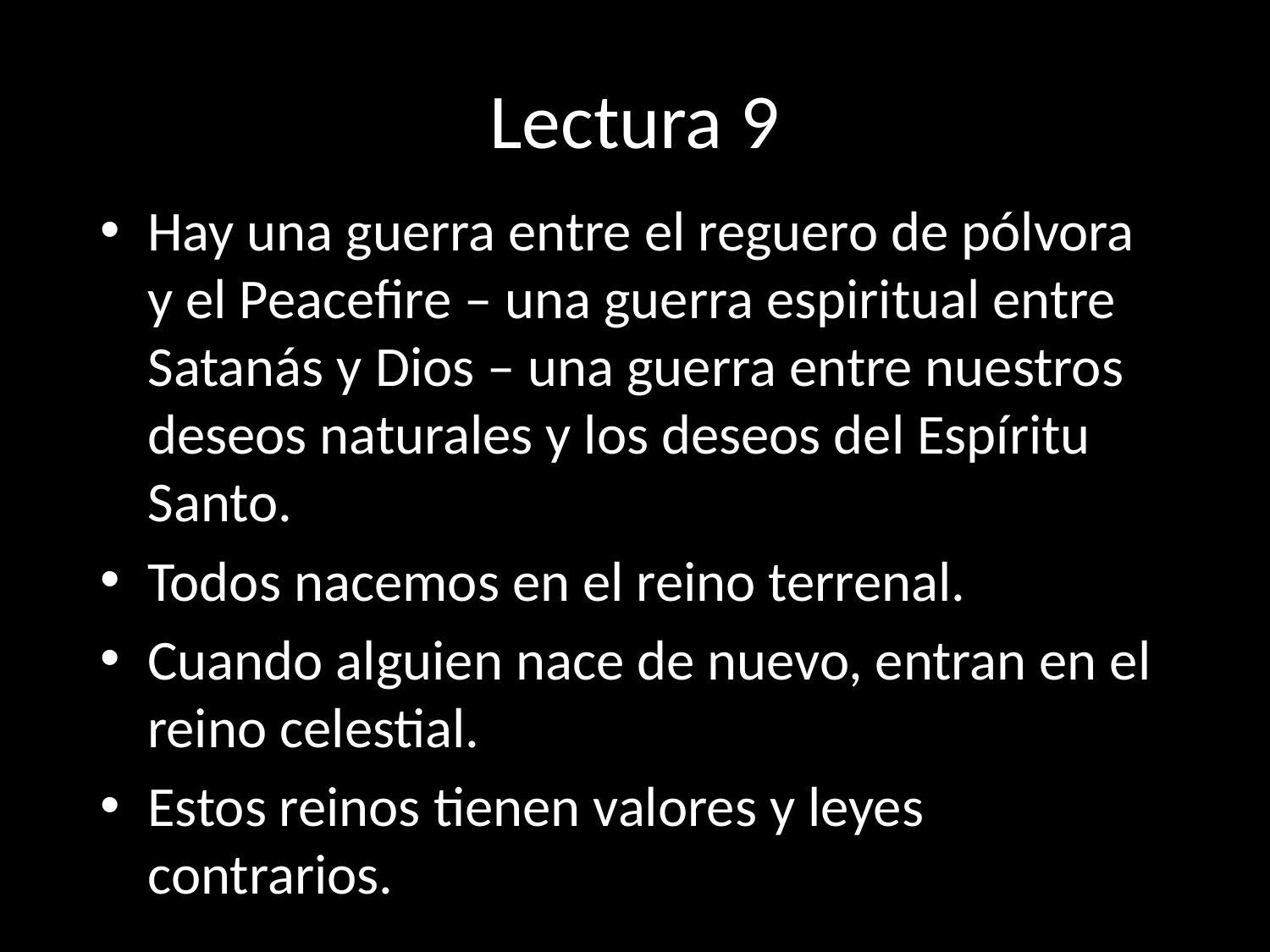

# Lectura 9
Hay una guerra entre el reguero de pólvora y el Peacefire – una guerra espiritual entre Satanás y Dios – una guerra entre nuestros deseos naturales y los deseos del Espíritu Santo.
Todos nacemos en el reino terrenal.
Cuando alguien nace de nuevo, entran en el reino celestial.
Estos reinos tienen valores y leyes contrarios.